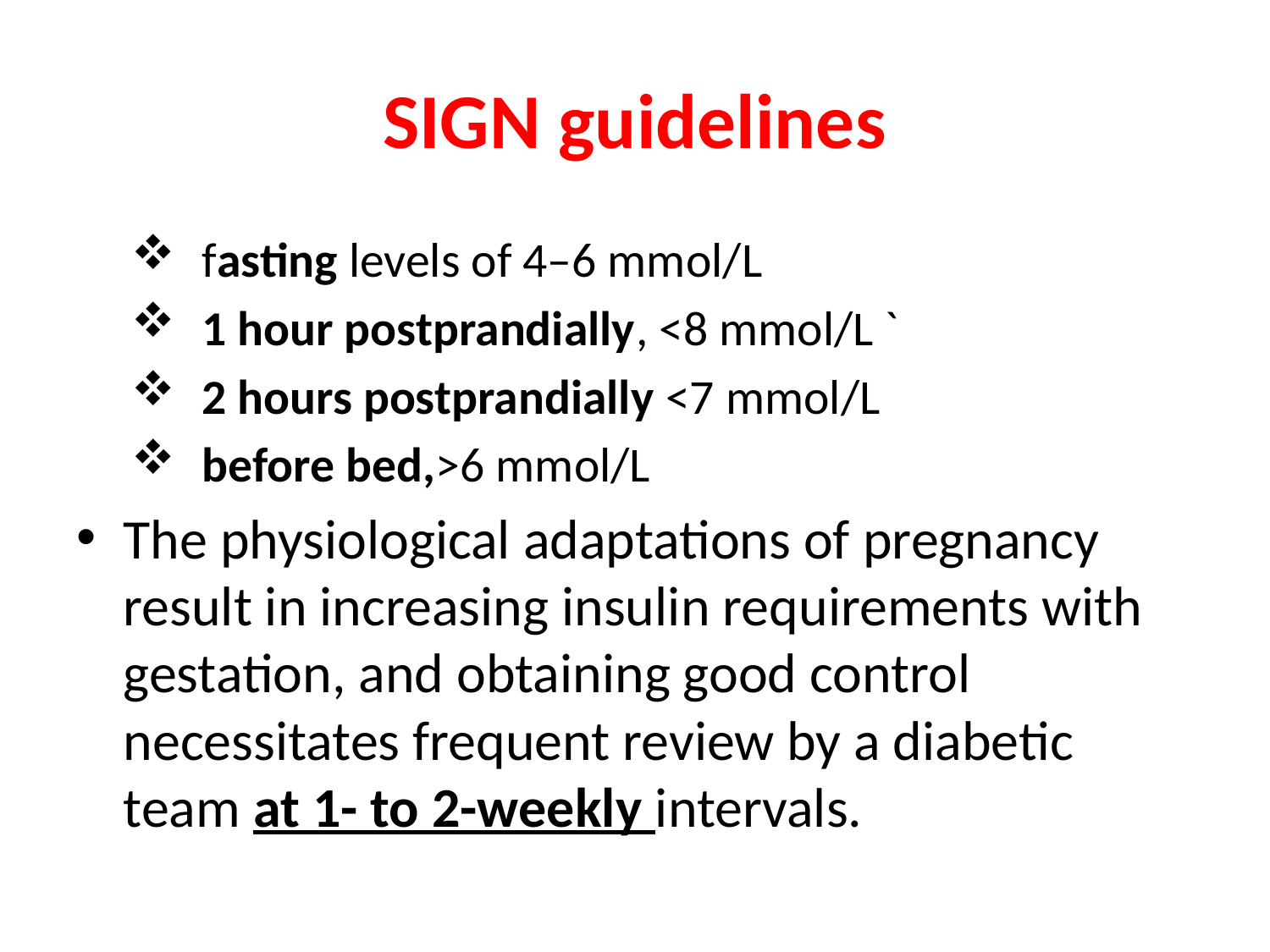

# SIGN guidelines
fasting levels of 4–6 mmol/L
1 hour postprandially, <8 mmol/L `
2 hours postprandially <7 mmol/L
before bed,>6 mmol/L
The physiological adaptations of pregnancy result in increasing insulin requirements with gestation, and obtaining good control necessitates frequent review by a diabetic team at 1- to 2-weekly intervals.